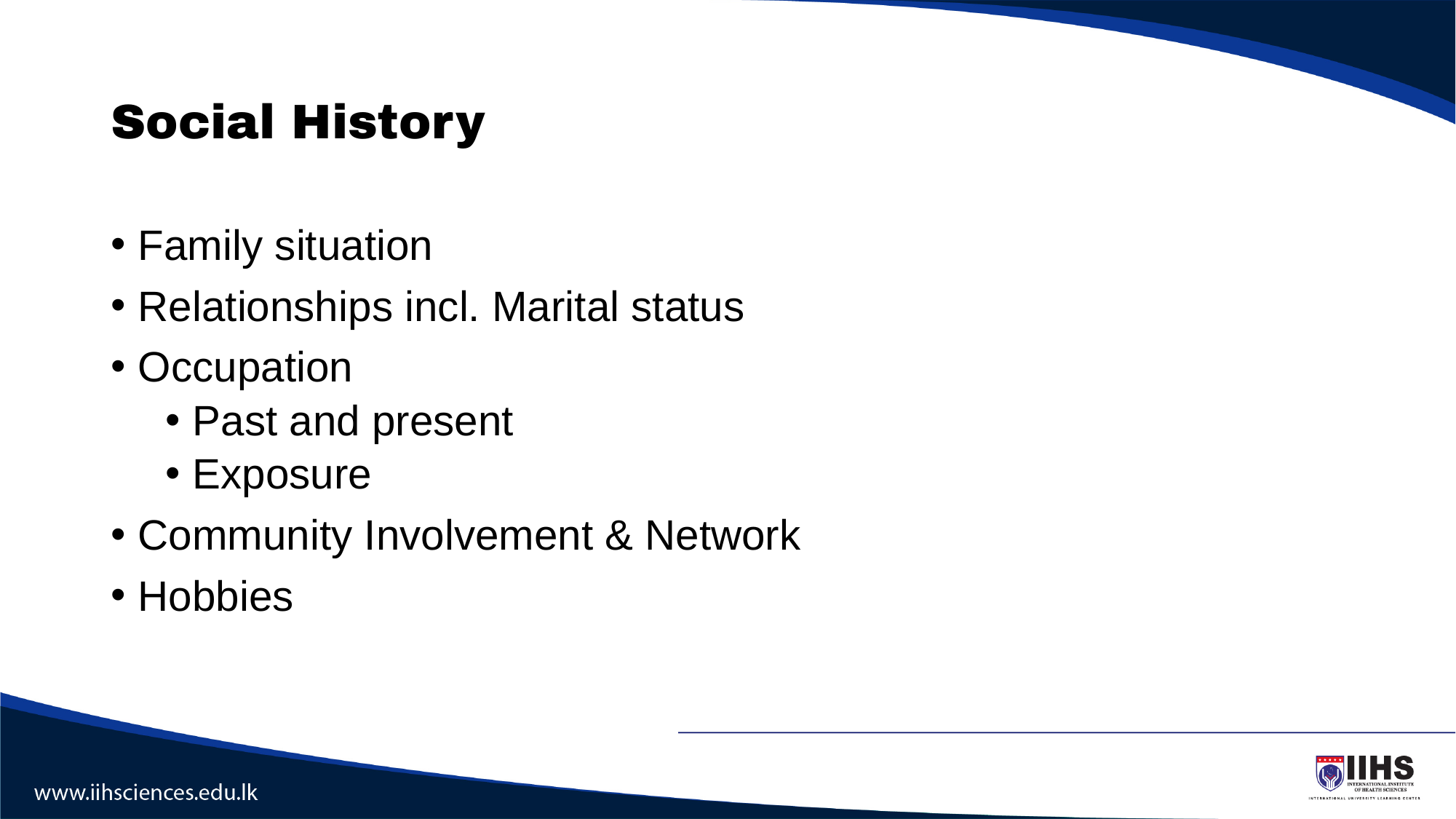

# Social History
Family situation
Relationships incl. Marital status
Occupation
Past and present
Exposure
Community Involvement & Network
Hobbies